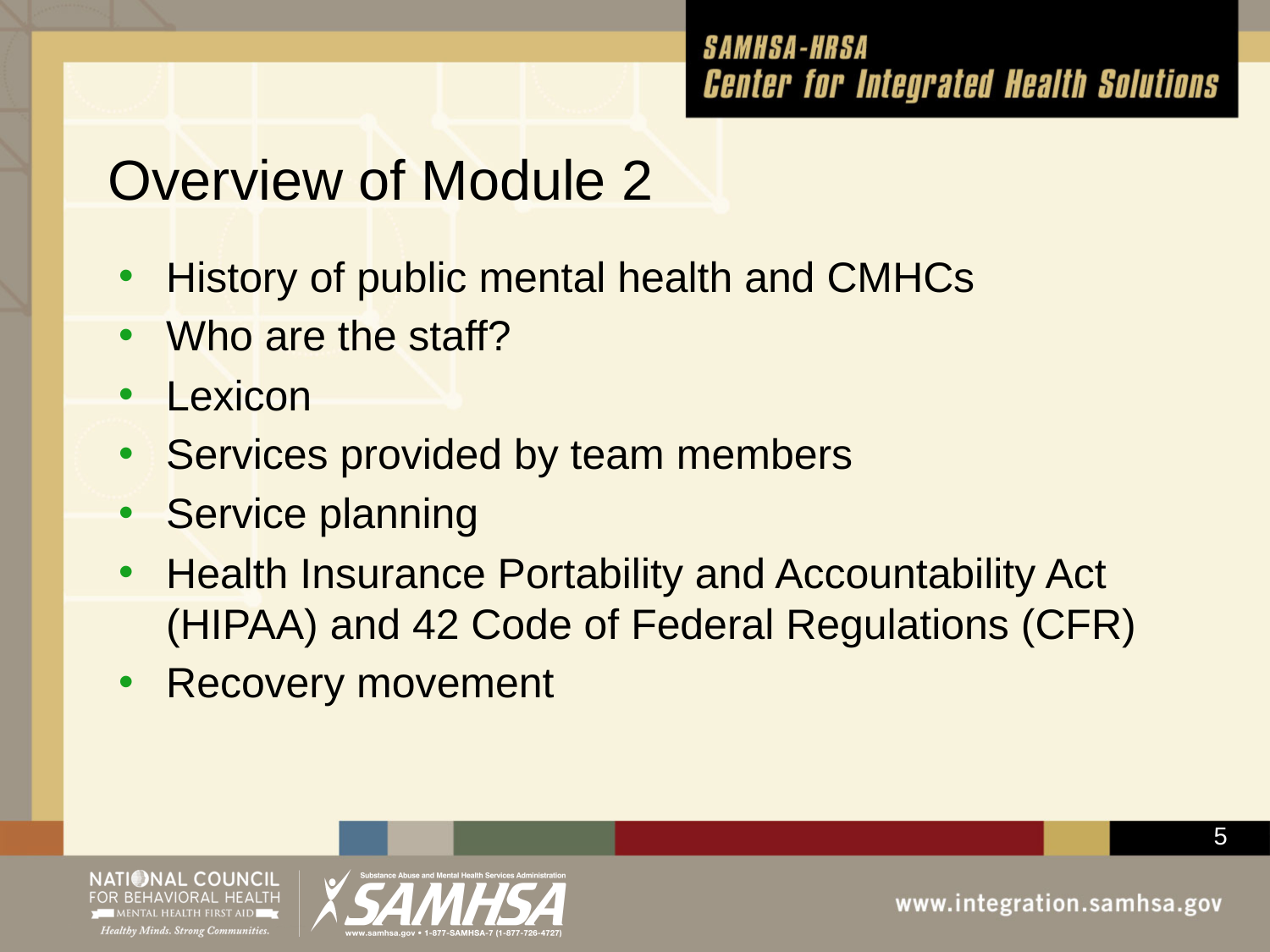

# Overview of Module 2
History of public mental health and CMHCs
Who are the staff?
Lexicon
Services provided by team members
Service planning
Health Insurance Portability and Accountability Act (HIPAA) and 42 Code of Federal Regulations (CFR)
Recovery movement